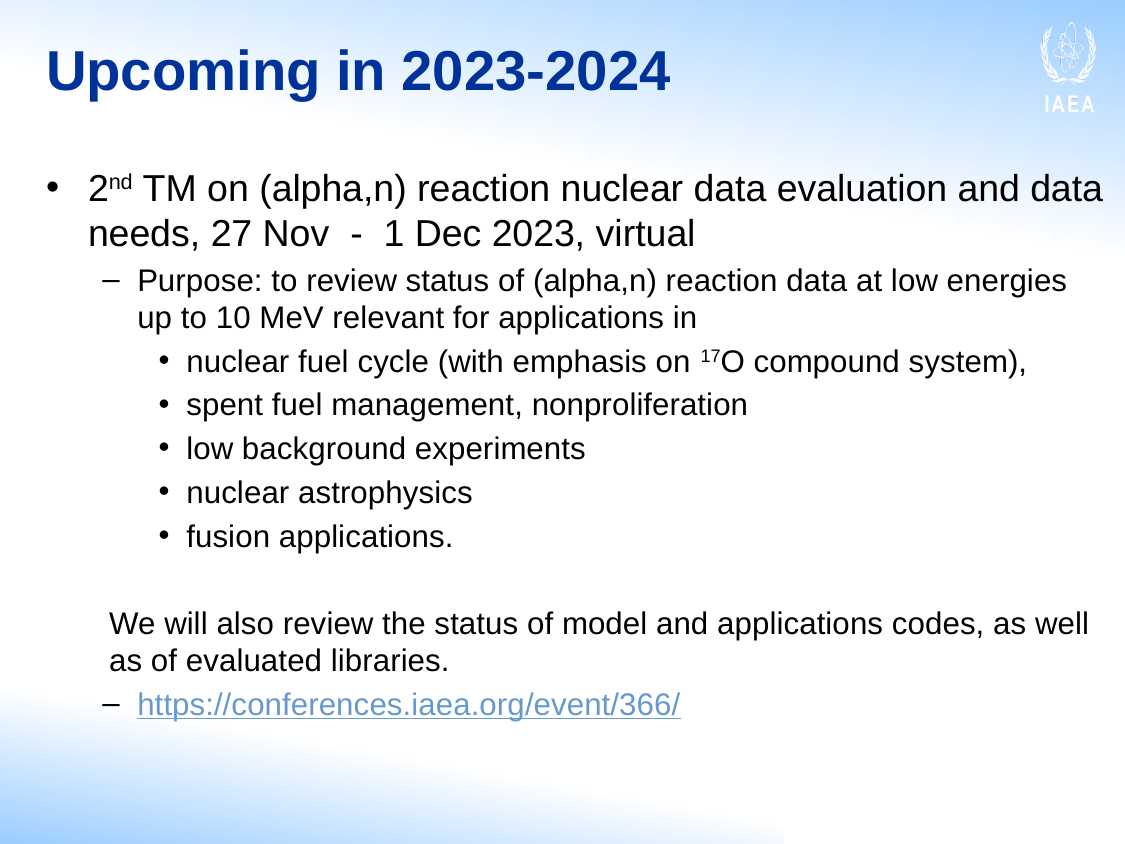

# Upcoming in 2023-2024
2nd TM on (alpha,n) reaction nuclear data evaluation and data needs, 27 Nov  -  1 Dec 2023, virtual
Purpose: to review status of (alpha,n) reaction data at low energies up to 10 MeV relevant for applications in
nuclear fuel cycle (with emphasis on 17O compound system),
spent fuel management, nonproliferation
low background experiments
nuclear astrophysics
fusion applications.

We will also review the status of model and applications codes, as well as of evaluated libraries.
https://conferences.iaea.org/event/366/